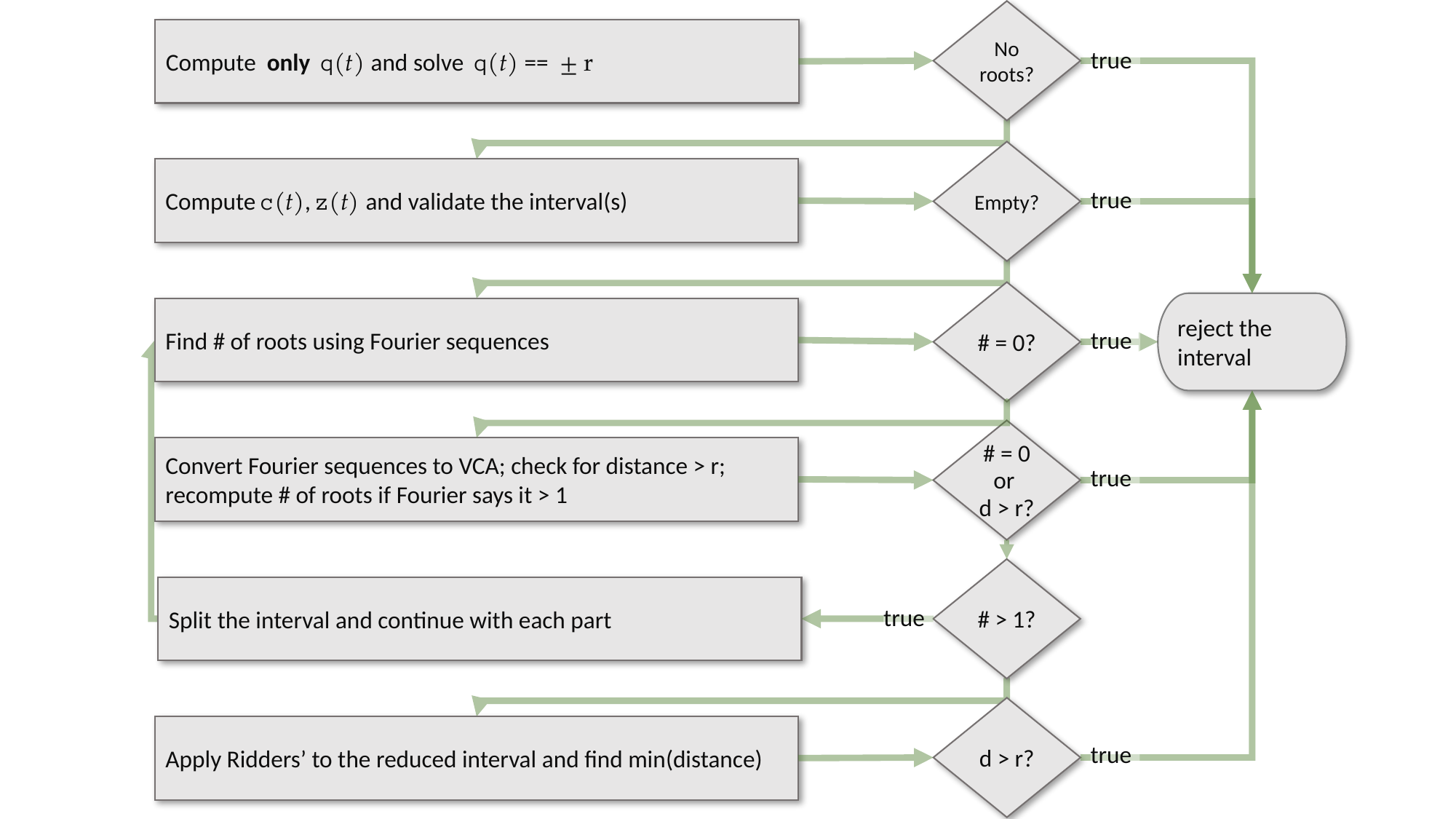

No roots?
Compute  only  q(t) and solve  q(t) ==  ± r
true
Empty?
Compute c(t), z(t) and validate the interval(s)
true
# = 0?
reject the interval
Find # of roots using Fourier sequences
true
# = 0 or d > r?
Convert Fourier sequences to VCA; check for distance > r;
recompute # of roots if Fourier says it > 1
true
# > 1?
Split the interval and continue with each part
true
d > r?
Apply Ridders’ to the reduced interval and find min(distance)
true